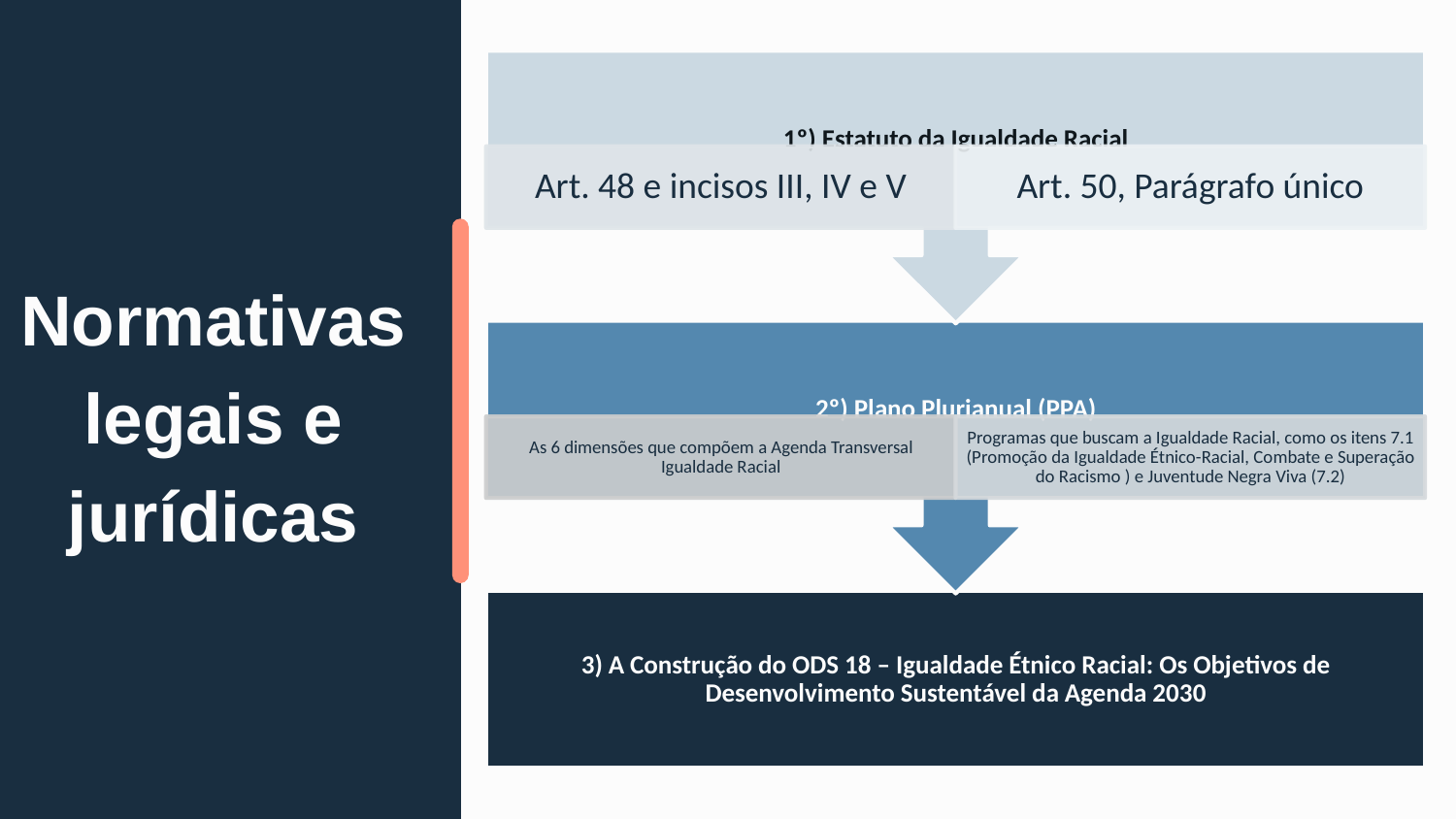

3) A Construção do ODS 18 – Igualdade Étnico Racial: Os Objetivos de Desenvolvimento Sustentável da Agenda 2030
2º) Plano Plurianual (PPA)
As 6 dimensões que compõem a Agenda Transversal Igualdade Racial
Programas que buscam a Igualdade Racial, como os itens 7.1 (Promoção da Igualdade Étnico-Racial, Combate e Superação do Racismo ) e Juventude Negra Viva (7.2)
1º) Estatuto da Igualdade Racial
Art. 48 e incisos III, IV e V
Art. 50, Parágrafo único
# Normativas legais e jurídicas